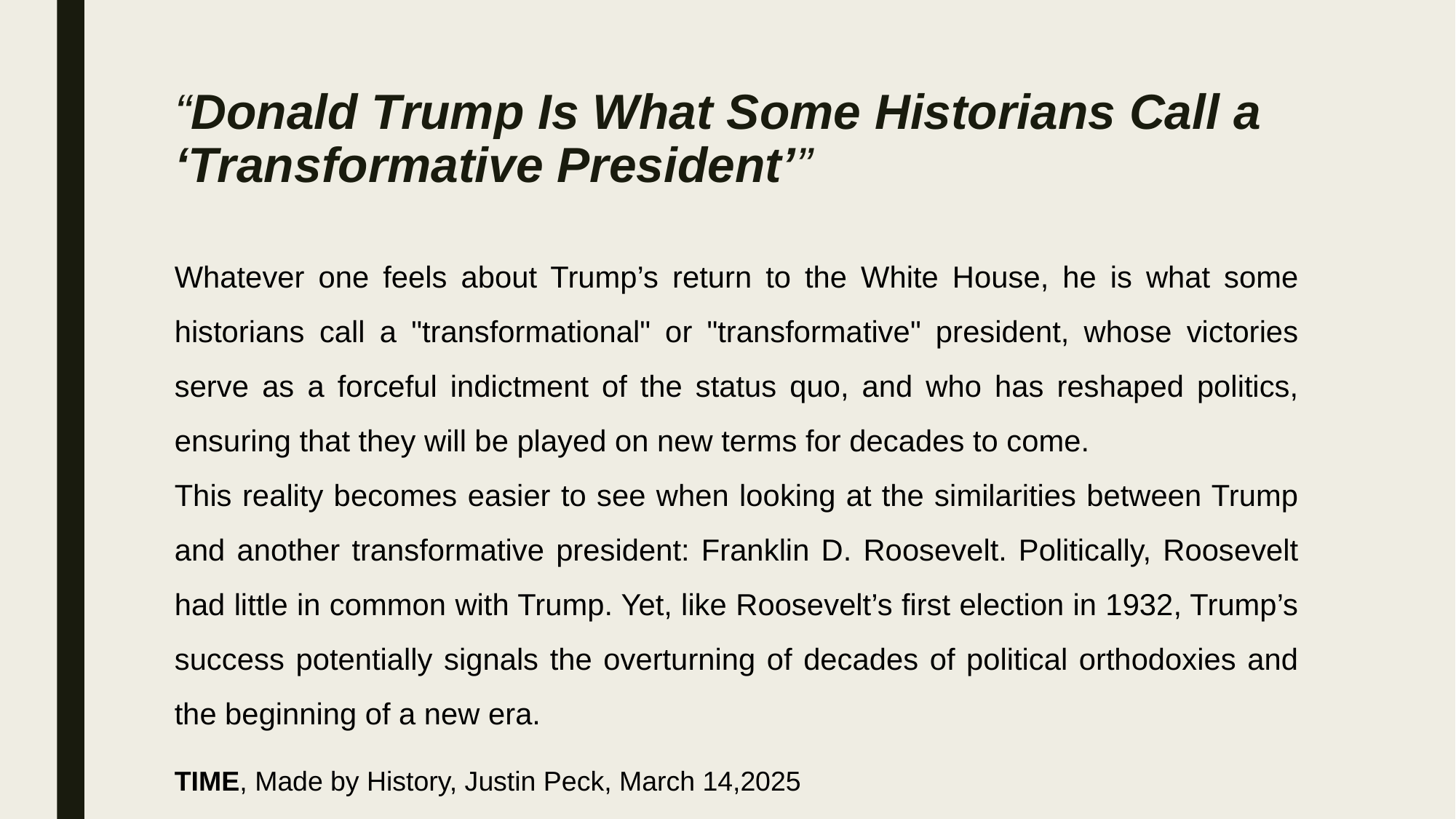

# “Donald Trump Is What Some Historians Call a ‘Transformative President’”
Whatever one feels about Trump’s return to the White House, he is what some historians call a "transformational" or "transformative" president, whose victories serve as a forceful indictment of the status quo, and who has reshaped politics, ensuring that they will be played on new terms for decades to come.
This reality becomes easier to see when looking at the similarities between Trump and another transformative president: Franklin D. Roosevelt. Politically, Roosevelt had little in common with Trump. Yet, like Roosevelt’s first election in 1932, Trump’s success potentially signals the overturning of decades of political orthodoxies and the beginning of a new era.

TIME, Made by History, Justin Peck, March 14,2025